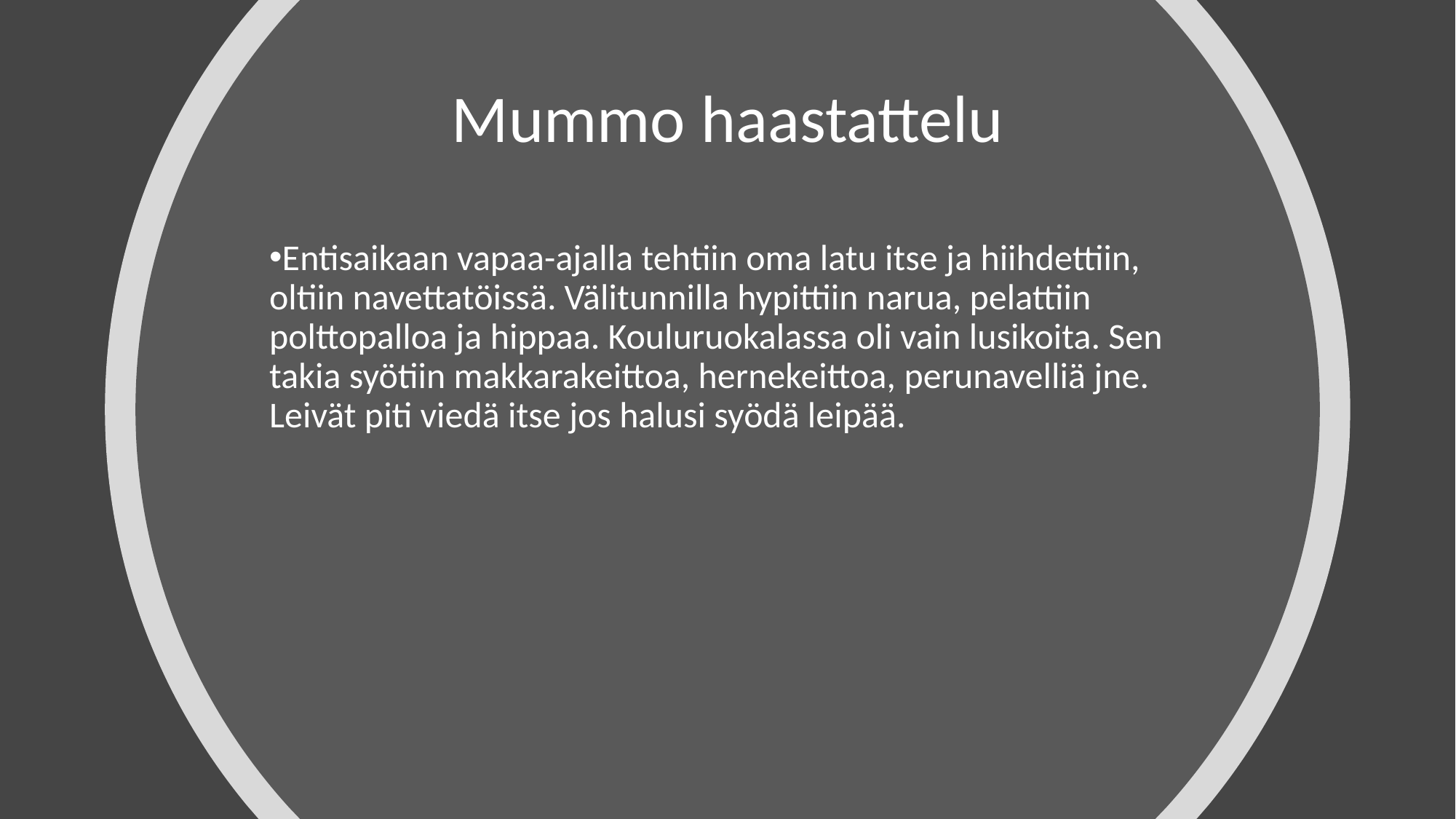

# Mummo haastattelu
Entisaikaan vapaa-ajalla tehtiin oma latu itse ja hiihdettiin, oltiin navettatöissä. Välitunnilla hypittiin narua, pelattiin polttopalloa ja hippaa. Kouluruokalassa oli vain lusikoita. Sen takia syötiin makkarakeittoa, hernekeittoa, perunavelliä jne. Leivät piti viedä itse jos halusi syödä leipää.